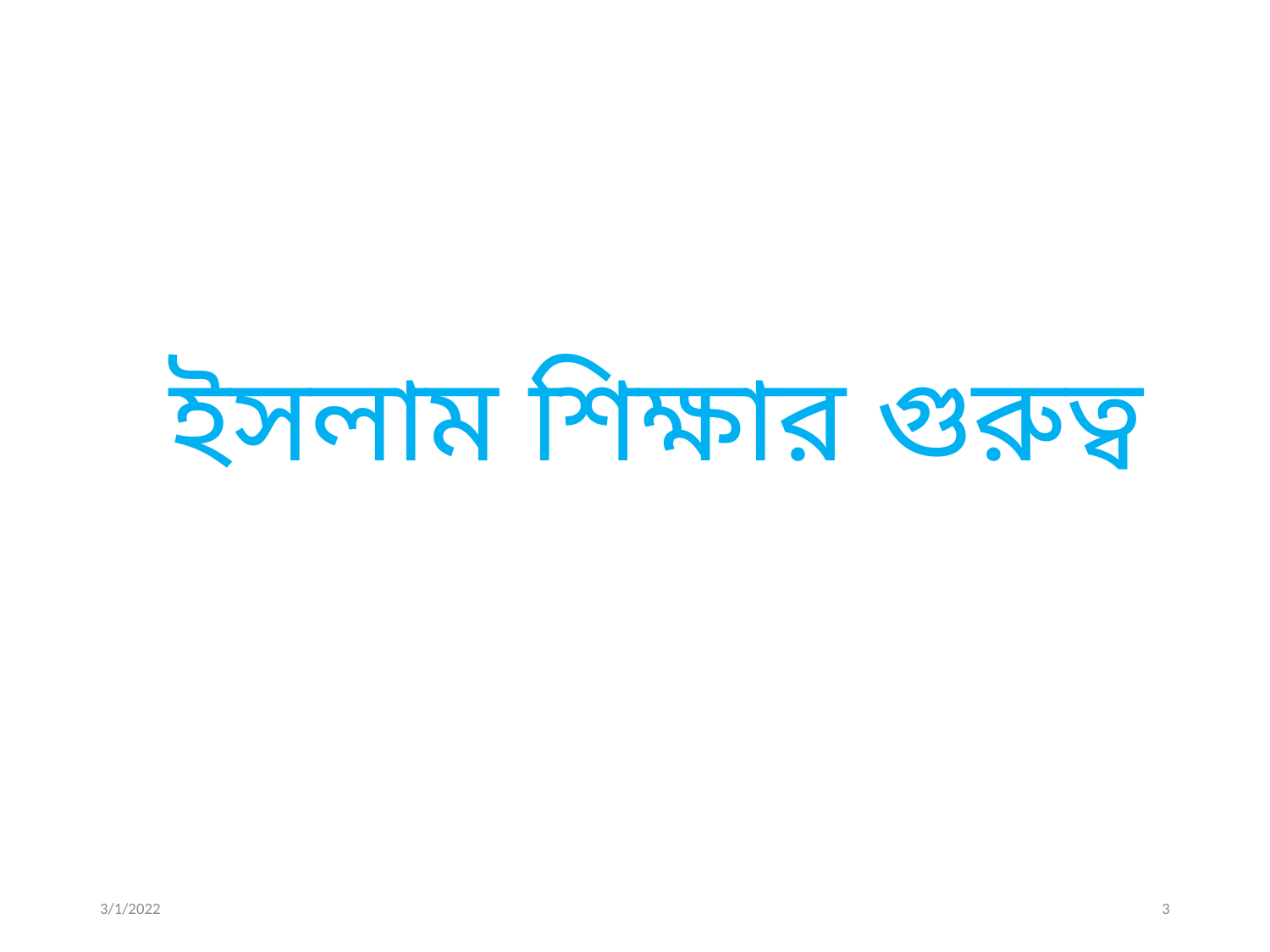

ইসলাম শিক্ষার গুরুত্ব
মুহাম্মদ শহীদুল্লাহ, জ্যেষ্ঠ প্রভাষক, ইসলাম শিক্ষা
3/1/2022
3